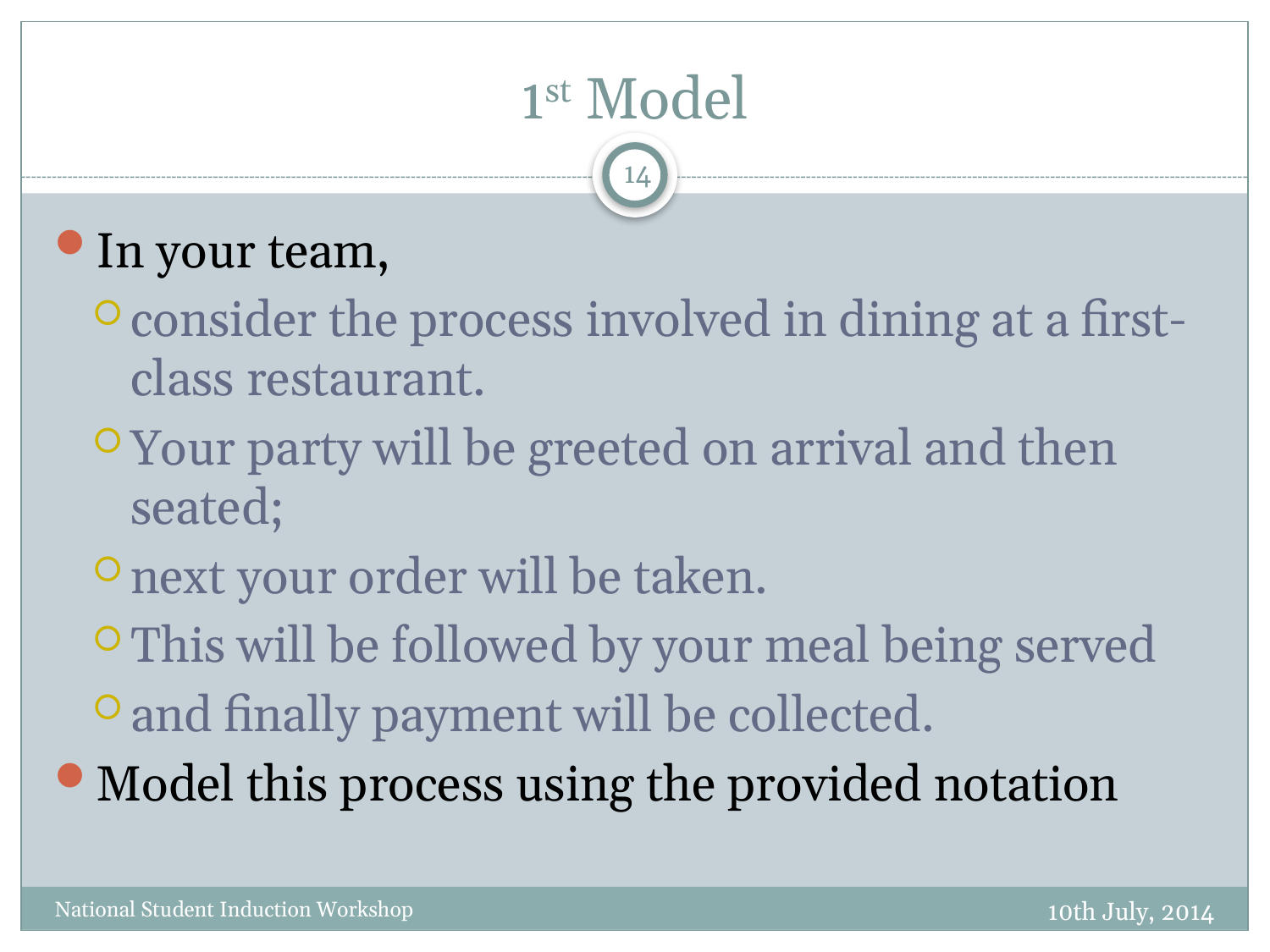

# 1st Model
14
In your team,
consider the process involved in dining at a first-class restaurant.
Your party will be greeted on arrival and then seated;
next your order will be taken.
This will be followed by your meal being served
and finally payment will be collected.
Model this process using the provided notation

10th July, 2014
National Student Induction Workshop